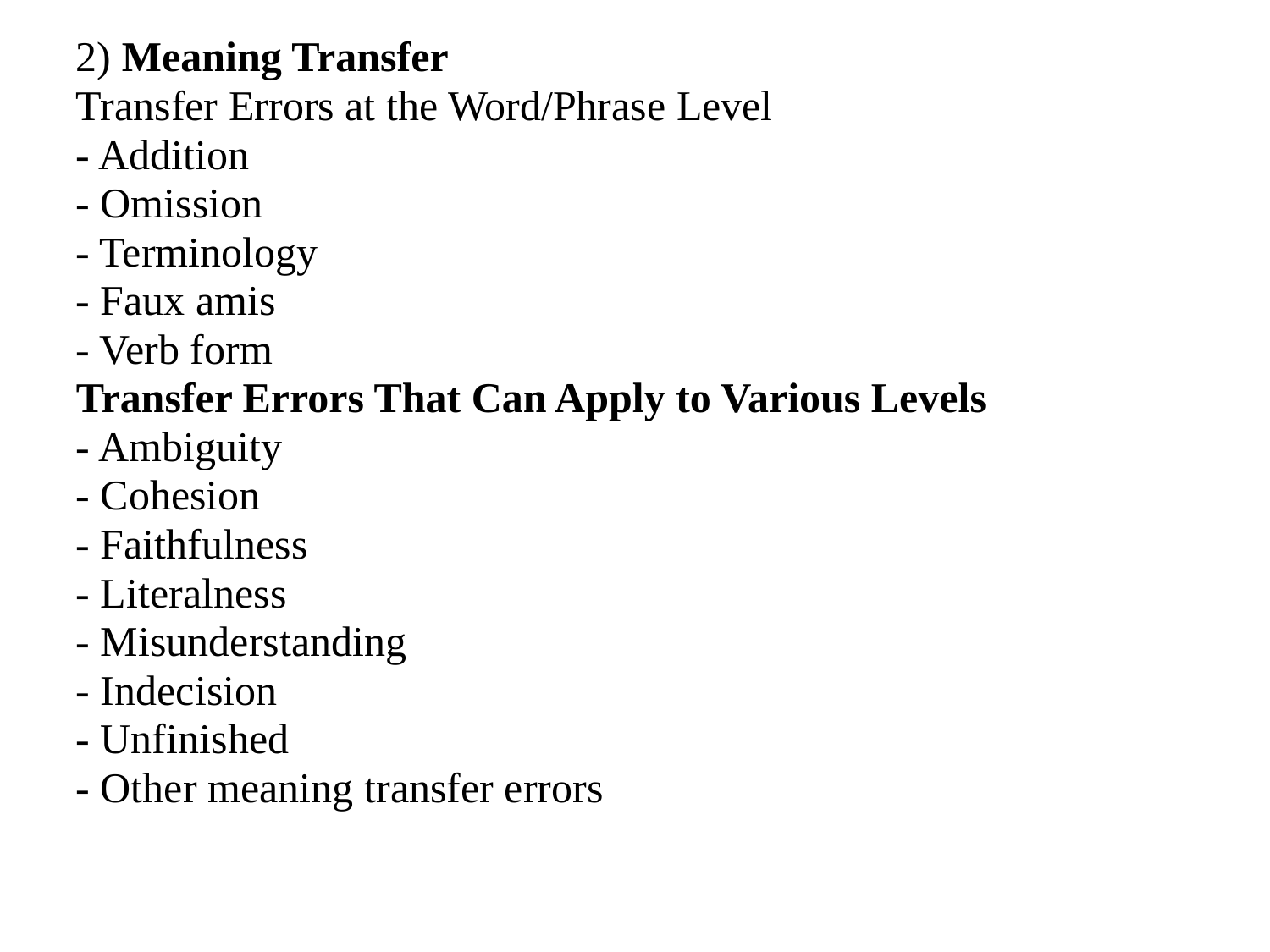

2) Meaning Transfer
Transfer Errors at the Word/Phrase Level
- Addition
- Omission
- Terminology
- Faux amis
- Verb form
Transfer Errors That Can Apply to Various Levels
- Ambiguity
- Cohesion
- Faithfulness
- Literalness
- Misunderstanding
- Indecision
- Unfinished
- Other meaning transfer errors